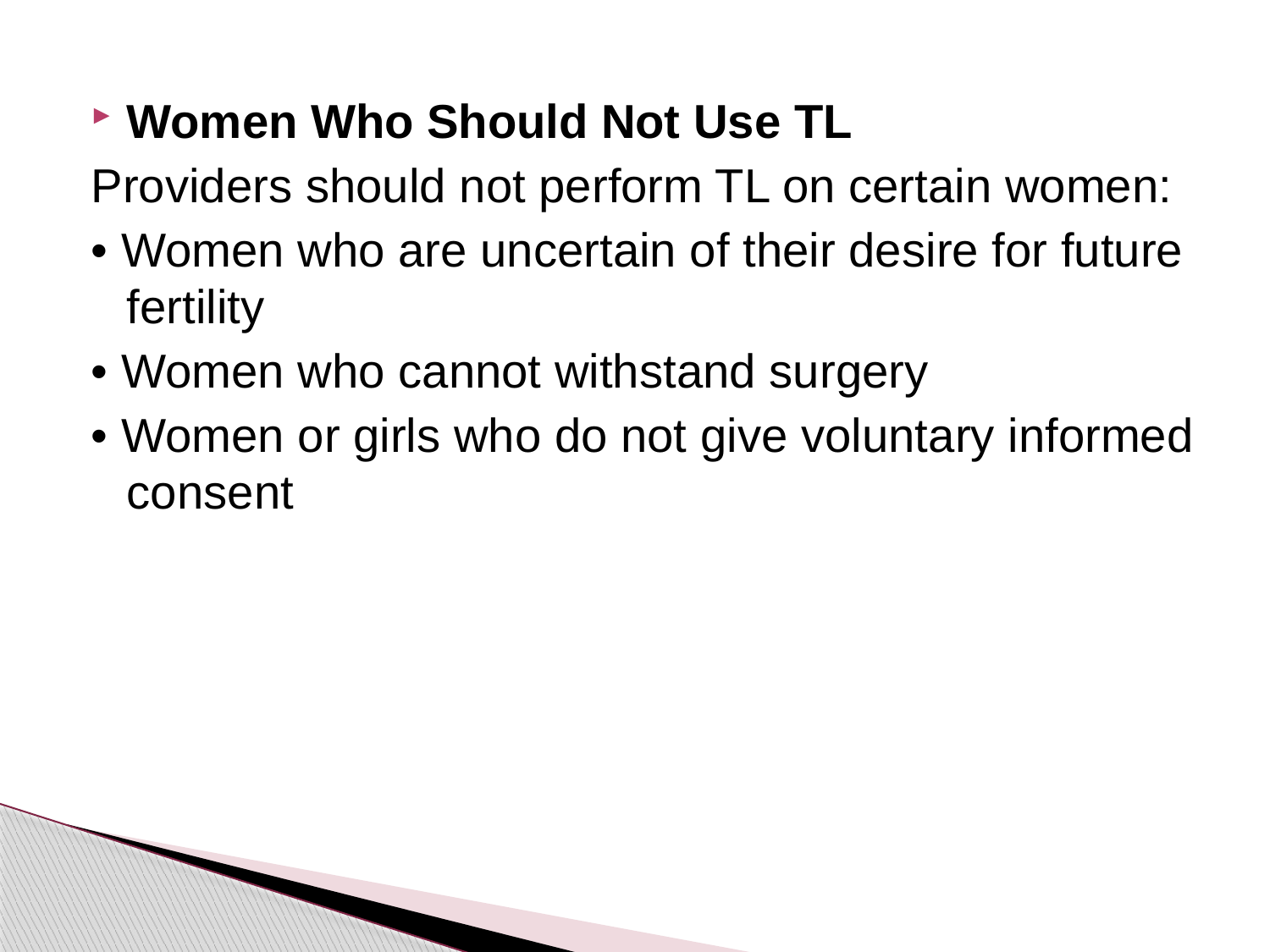

#
Women Who Should Not Use TL
Providers should not perform TL on certain women:
• Women who are uncertain of their desire for future fertility
• Women who cannot withstand surgery
• Women or girls who do not give voluntary informed consent